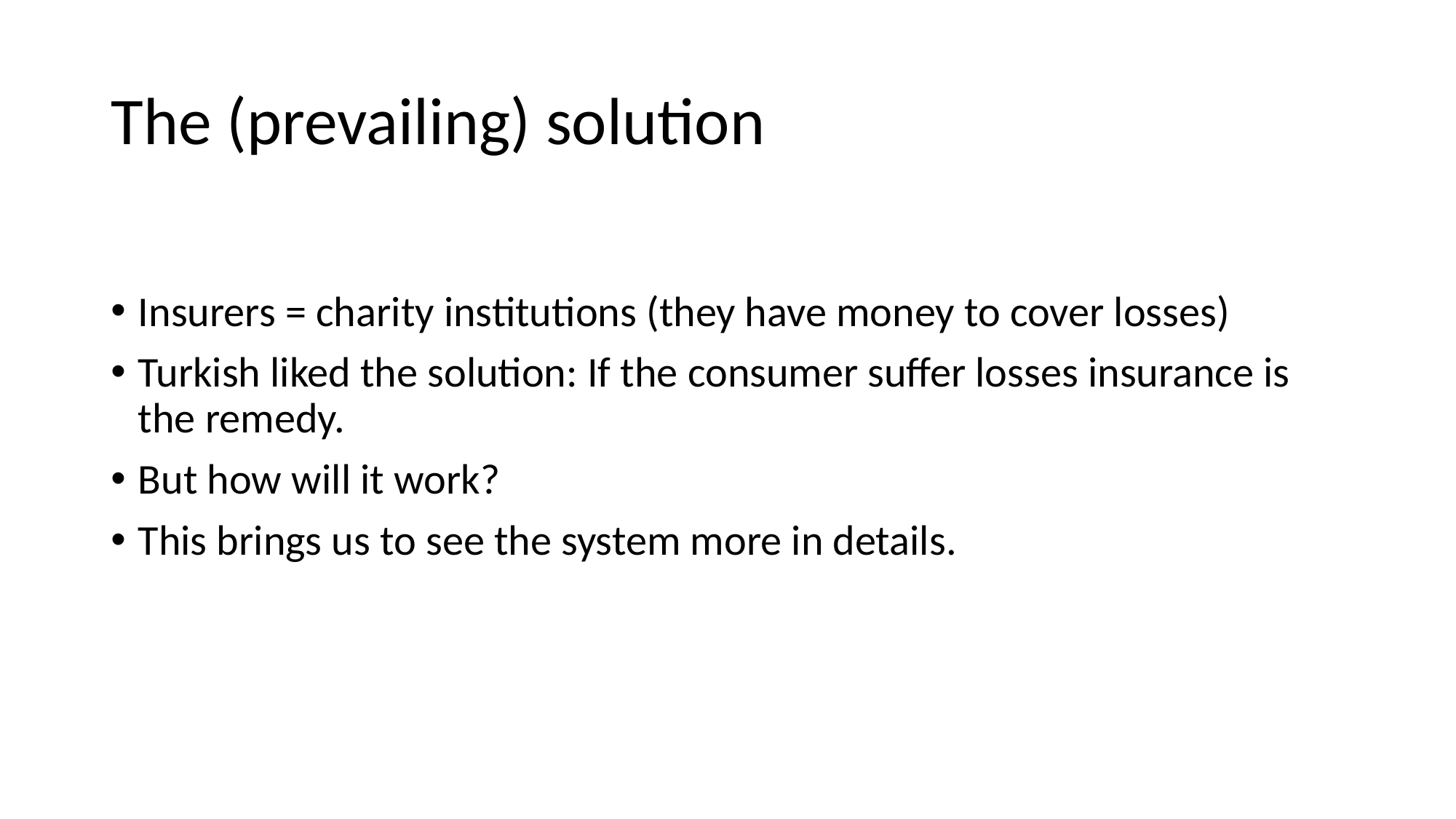

# The (prevailing) solution

Insurers = charity institutions (they have money to cover losses)
Turkish liked the solution: If the consumer suffer losses insurance is the remedy.
But how will it work?
This brings us to see the system more in details.